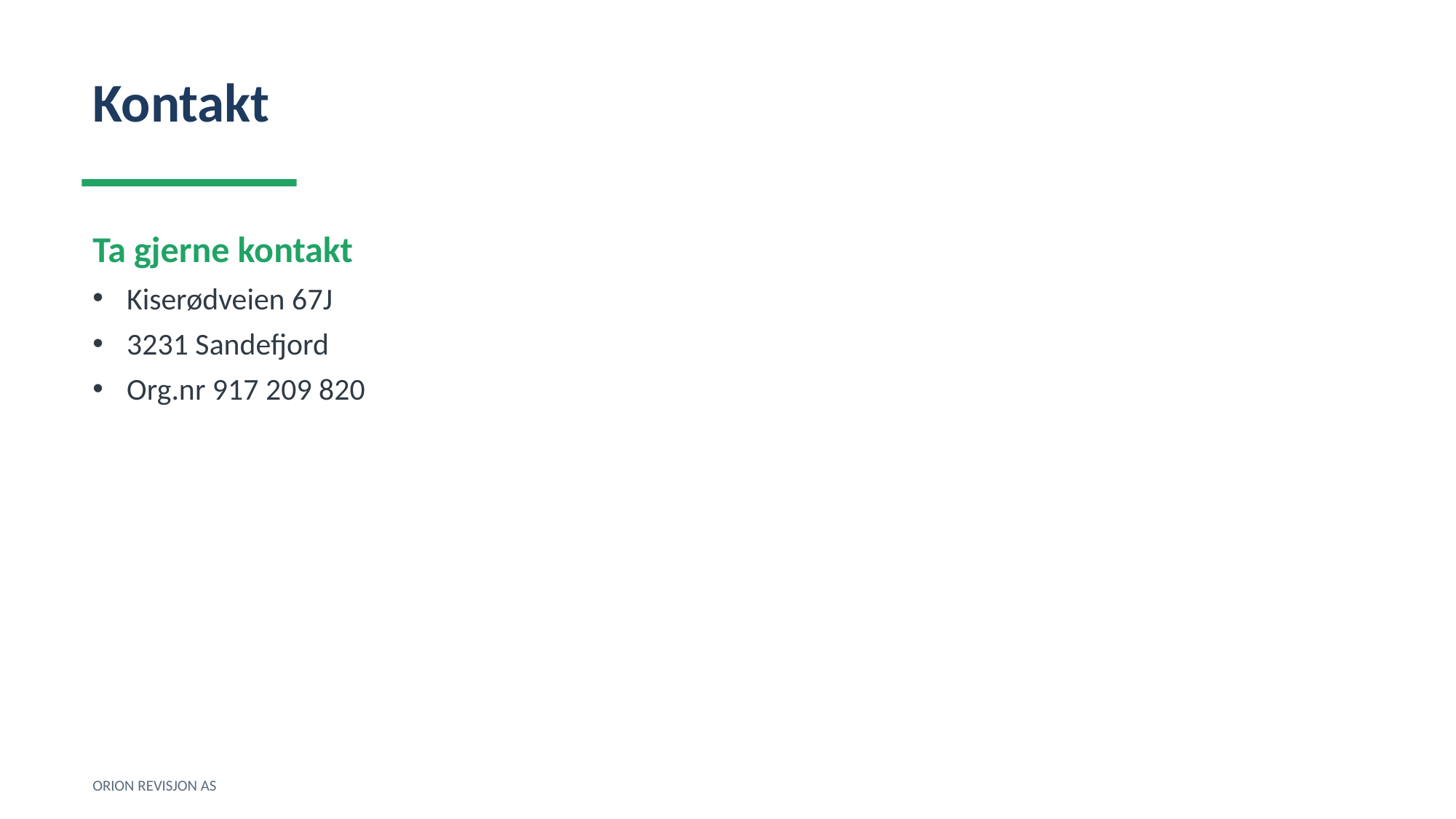

Kontakt

Ta gjerne kontakt
Kiserødveien 67J
3231 Sandefjord
Org.nr 917 209 820
ORION REVISJON AS